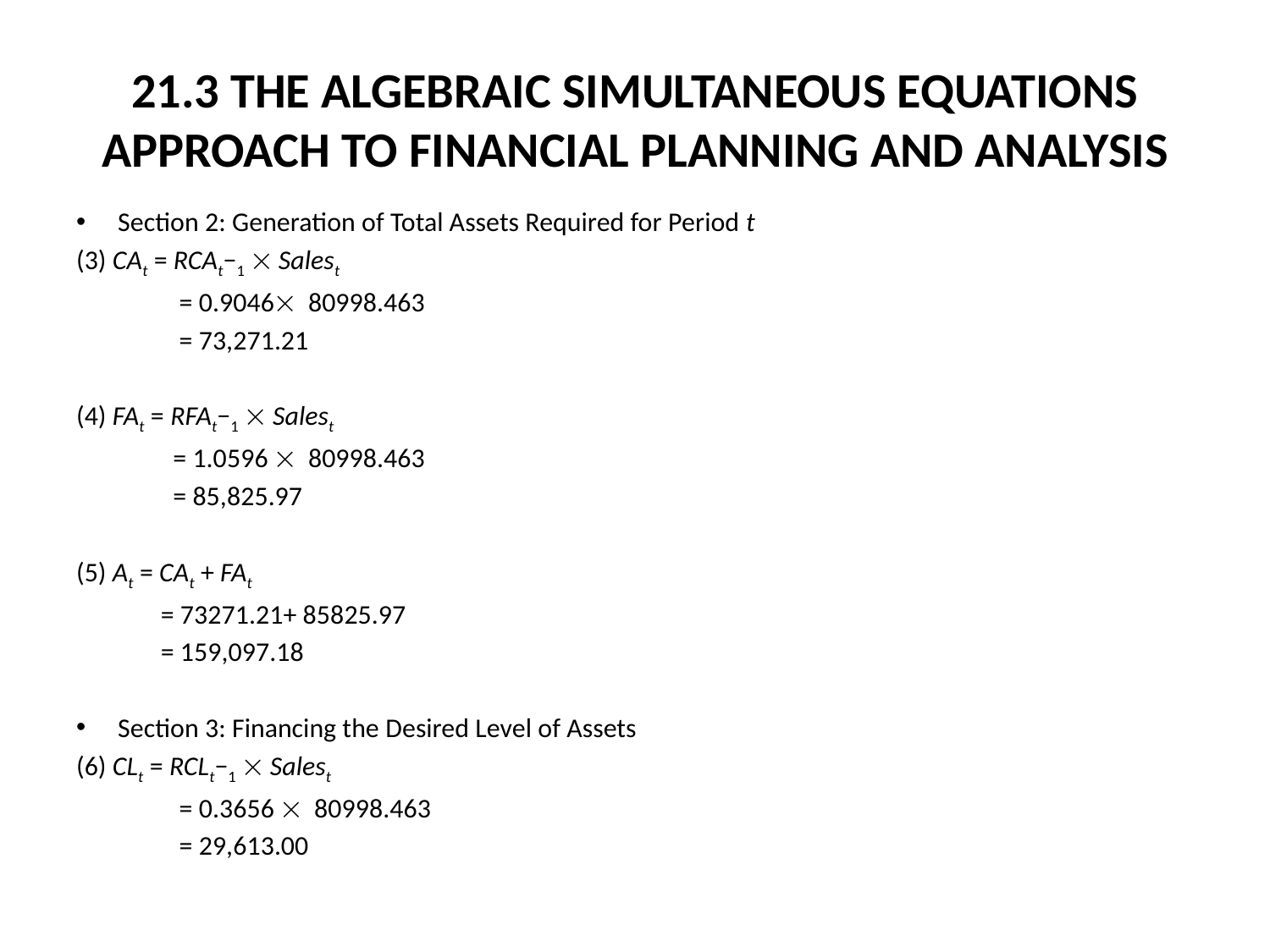

# 21.3 THE ALGEBRAIC SIMULTANEOUS EQUATIONS APPROACH TO FINANCIAL PLANNING AND ANALYSIS
Section 2: Generation of Total Assets Required for Period t
(3) CAt = RCAt−1 × Salest
	          = 0.9046×  80998.463
	          = 73,271.21

(4) FAt = RFAt−1 × Salest
	         = 1.0596 ×  80998.463
	         = 85,825.97

(5) At = CAt + FAt
	       = 73271.21+ 85825.97
	       = 159,097.18

Section 3: Financing the Desired Level of Assets
(6) CLt = RCLt−1 × Salest
	          = 0.3656 ×  80998.463
	          = 29,613.00